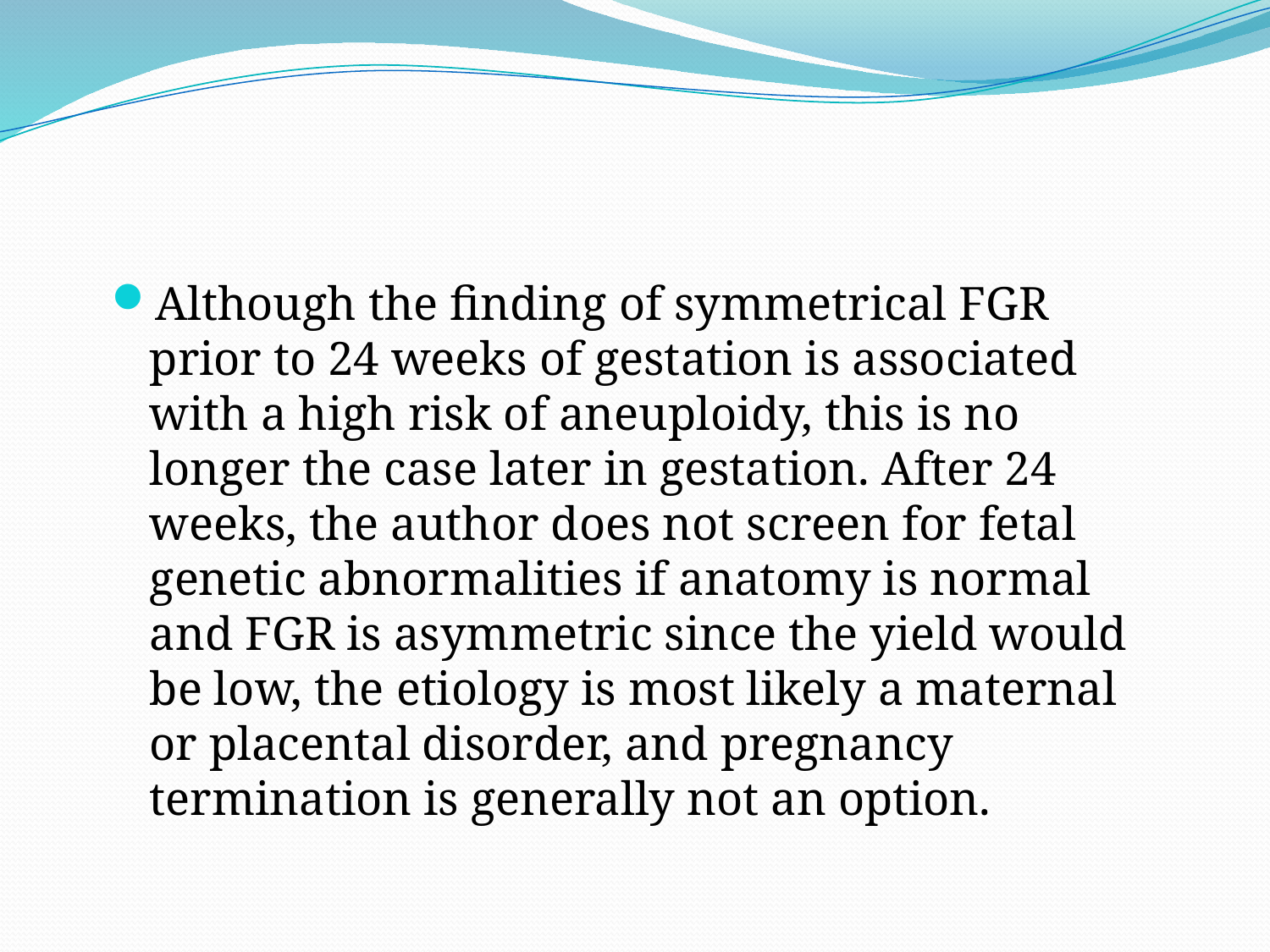

#
Although the finding of symmetrical FGR prior to 24 weeks of gestation is associated with a high risk of aneuploidy, this is no longer the case later in gestation. After 24 weeks, the author does not screen for fetal genetic abnormalities if anatomy is normal and FGR is asymmetric since the yield would be low, the etiology is most likely a maternal or placental disorder, and pregnancy termination is generally not an option.